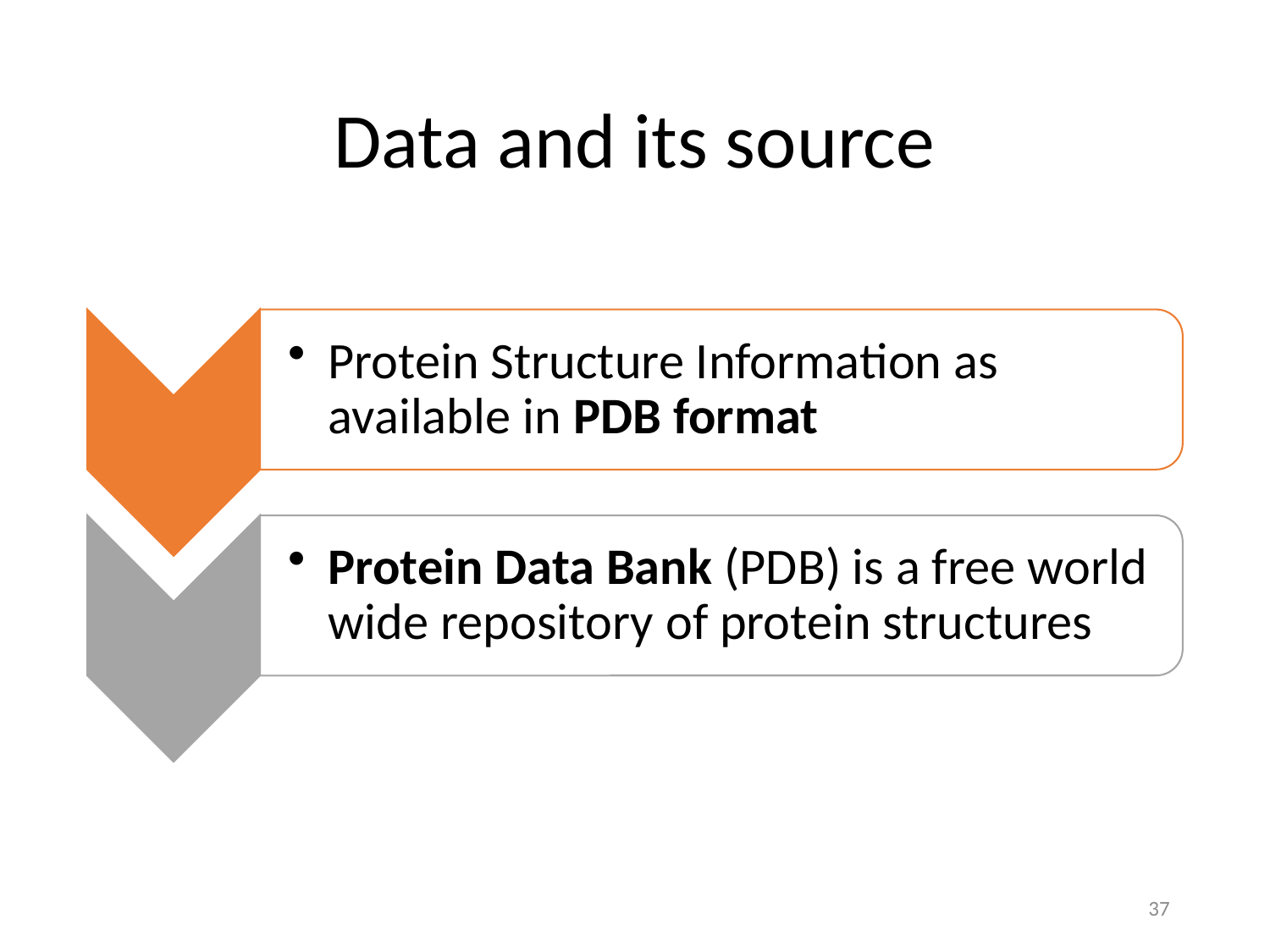

# Data and its source

Protein Structure Information as available in PDB format

Protein Data Bank (PDB) is a free world wide repository of protein structures
37